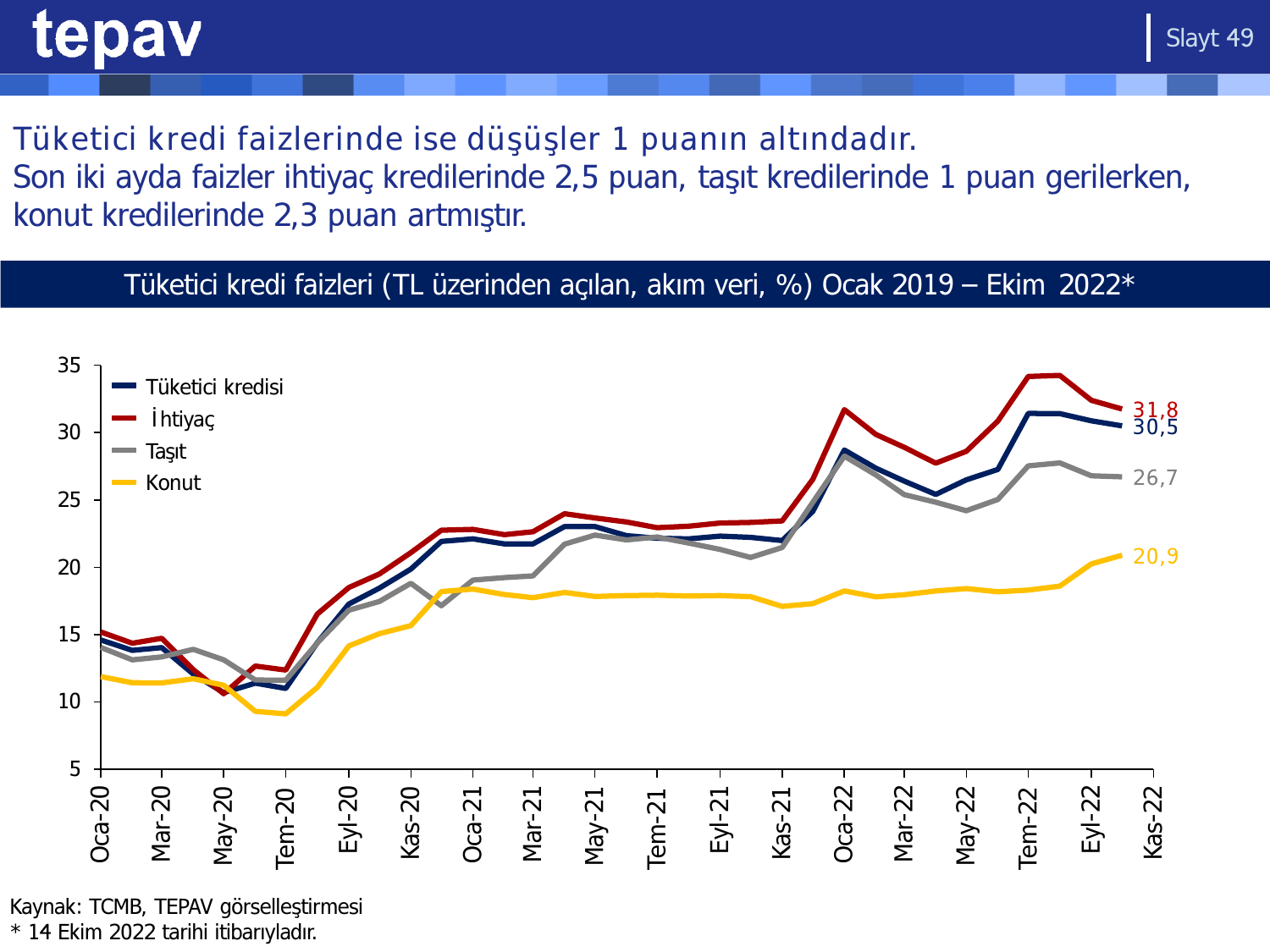

Slayt 49
# Tüketici kredi faizlerinde ise düşüşler 1 puanın altındadır.
Son iki ayda faizler ihtiyaç kredilerinde 2,5 puan, taşıt kredilerinde 1 puan gerilerken,  konut kredilerinde 2,3 puan artmıştır.

Tüketici kredi faizleri (TL üzerinden açılan, akım veri, %) Ocak 2019 – Ekim 2022*
35

Tüketici kredisi  İhtiyaç
Taşıt  Konut
31,8
30,5
30
26,7
25
20,9
20
15

10

5
Mar-20
Mar-21
Mar-22
Oca-20
Oca-21
Oca-22
Tem-20
Eyl-20
Tem-21
Eyl-21
Tem-22
Eyl-22
May-20
Kas-20
May-21
Kas-21
May-22
Kas-22
Kaynak: TCMB, TEPAV görselleştirmesi
* 14 Ekim 2022 tarihi itibarıyladır.